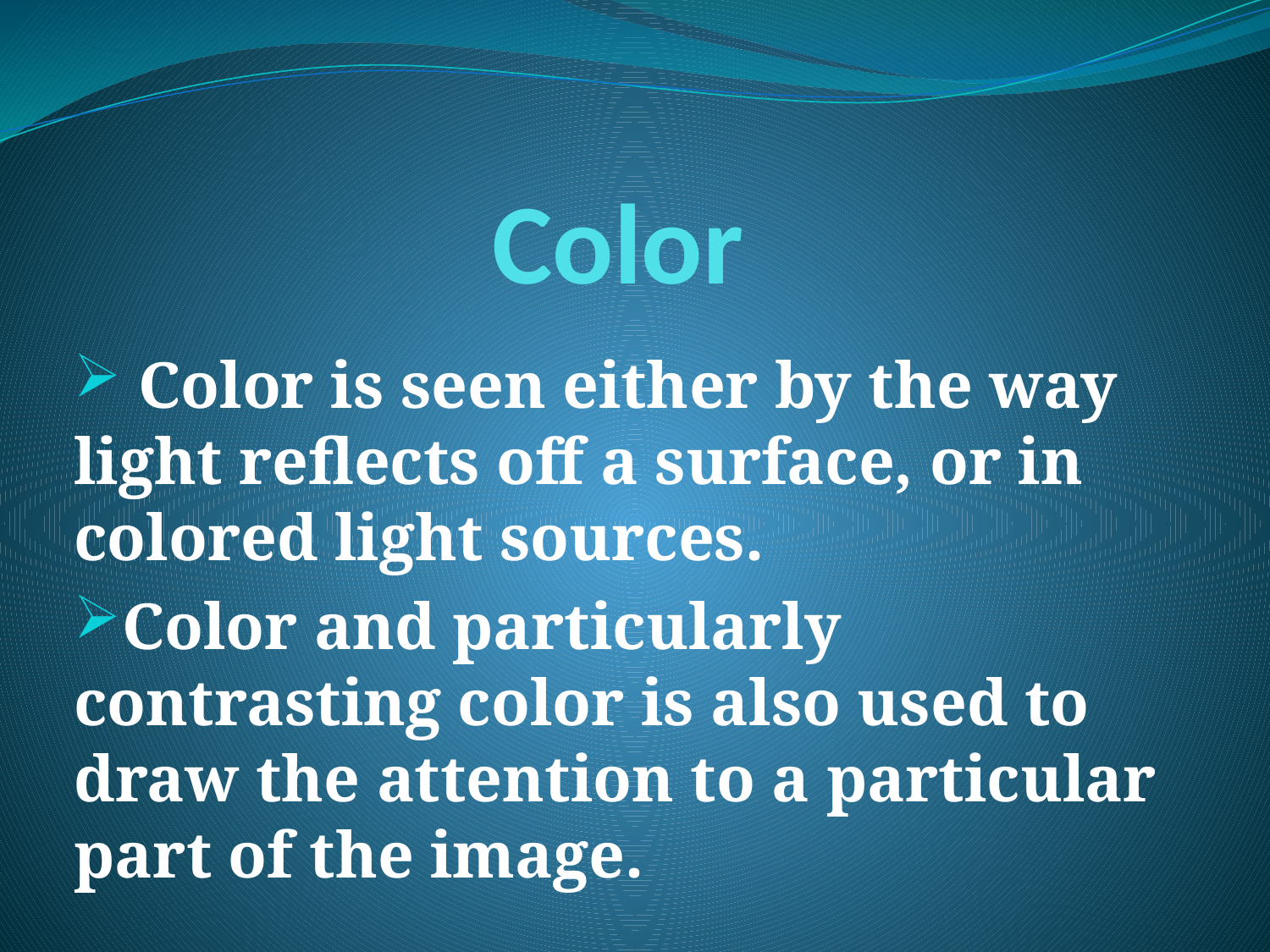

# Color
 Color is seen either by the way light reflects off a surface, or in colored light sources.
Color and particularly contrasting color is also used to draw the attention to a particular part of the image.